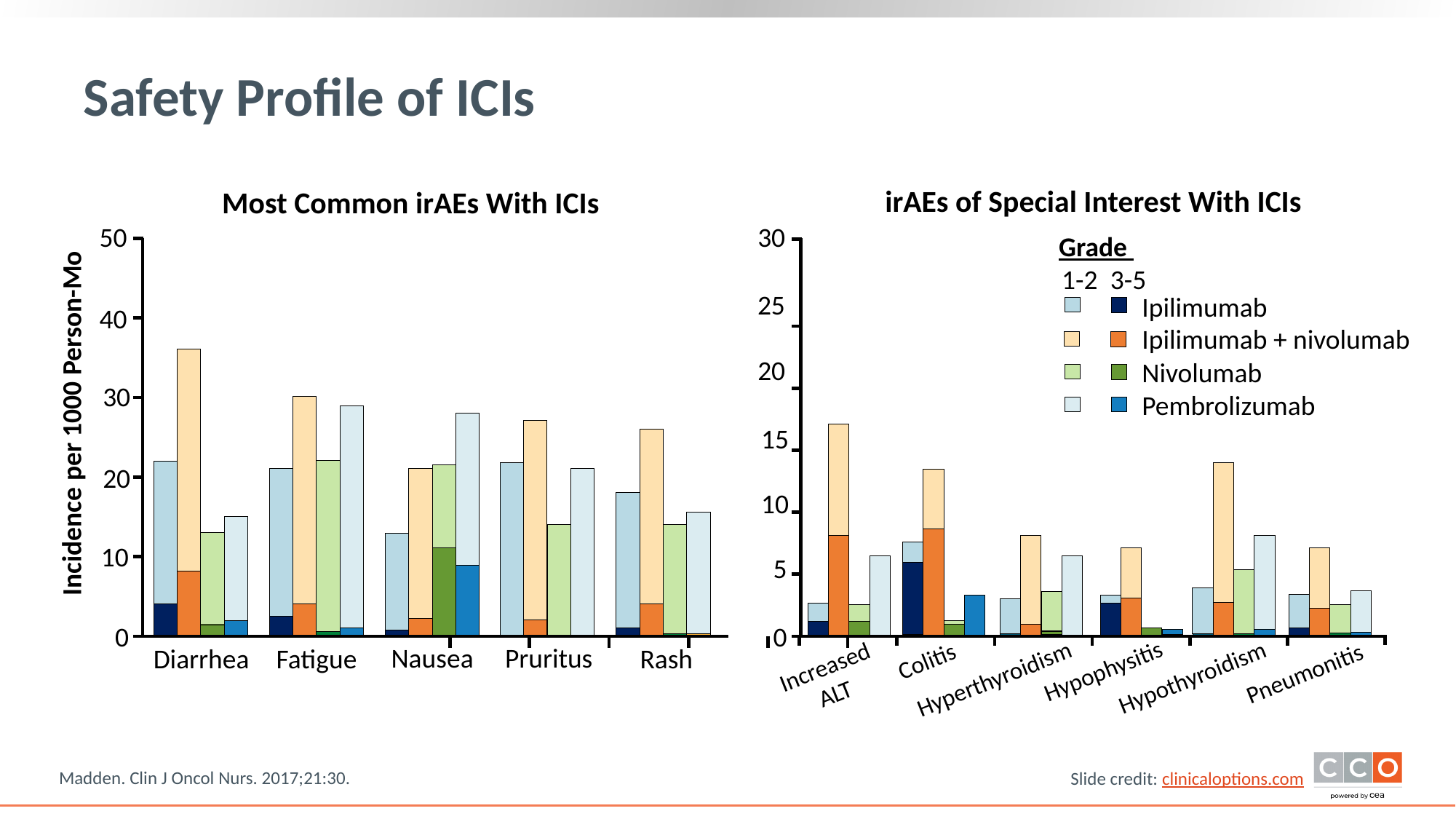

# Safety Profile of ICIs
Most Common irAEs With ICIs
irAEs of Special Interest With ICIs
50
30
Grade
1-2
3-5
Ipilimumab
Ipilimumab + nivolumab
Nivolumab
Pembrolizumab

25
40
20

30

15
Incidence per 1000 Person-Mo

20

10

10

5

0
0

Nausea
Pruritus
Rash
Diarrhea
Fatigue
Colitis
Increased ALT
Hypophysitis
Pneumonitis
Hypothyroidism
Hyperthyroidism
Madden. Clin J Oncol Nurs. 2017;21:30.